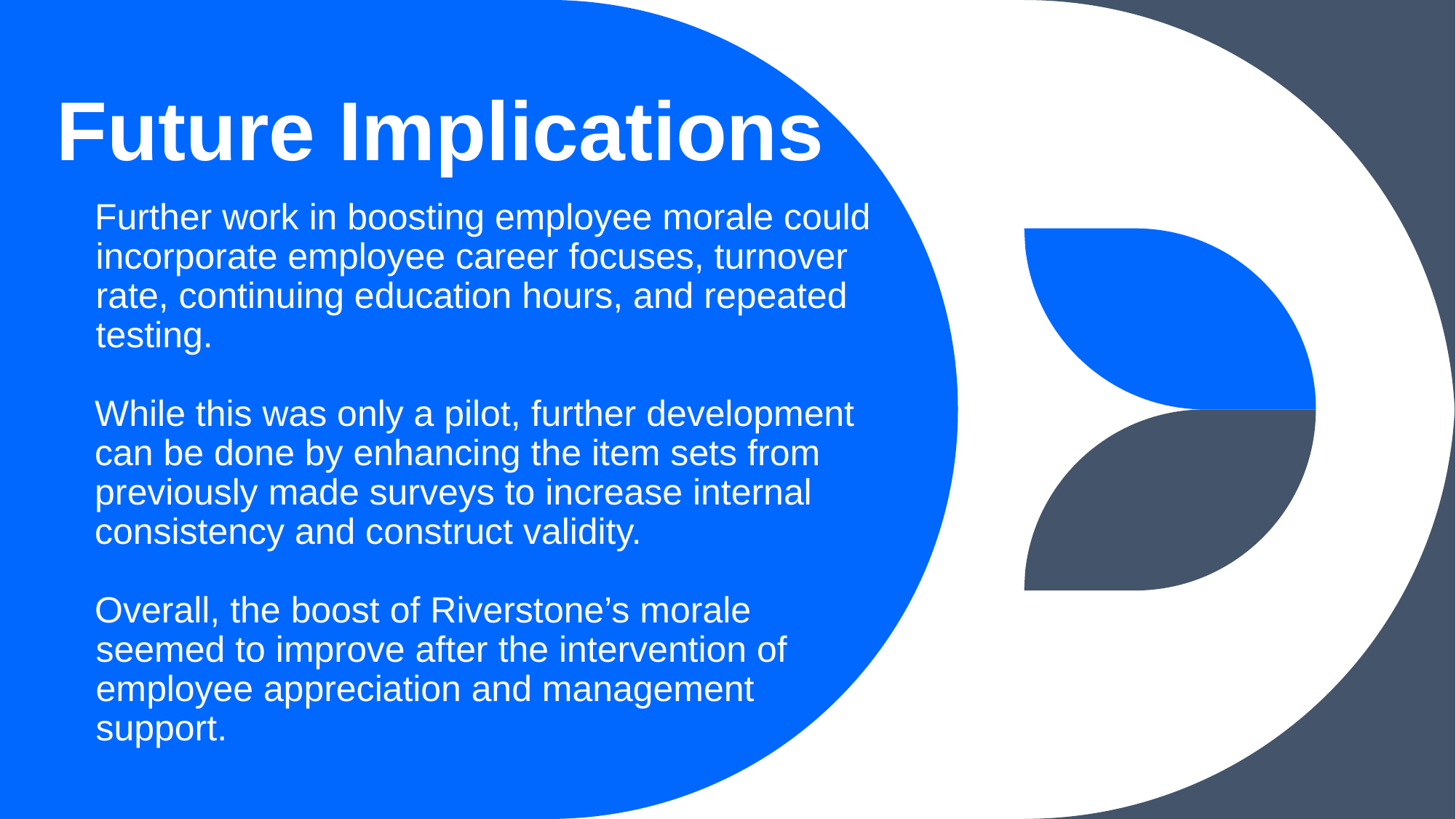

# Future Implications
Further work in boosting employee morale could incorporate employee career focuses, turnover rate, continuing education hours, and repeated testing.

While this was only a pilot, further development can be done by enhancing the item sets from previously made surveys to increase internal consistency and construct validity.

Overall, the boost of Riverstone’s morale seemed to improve after the intervention of employee appreciation and management support.